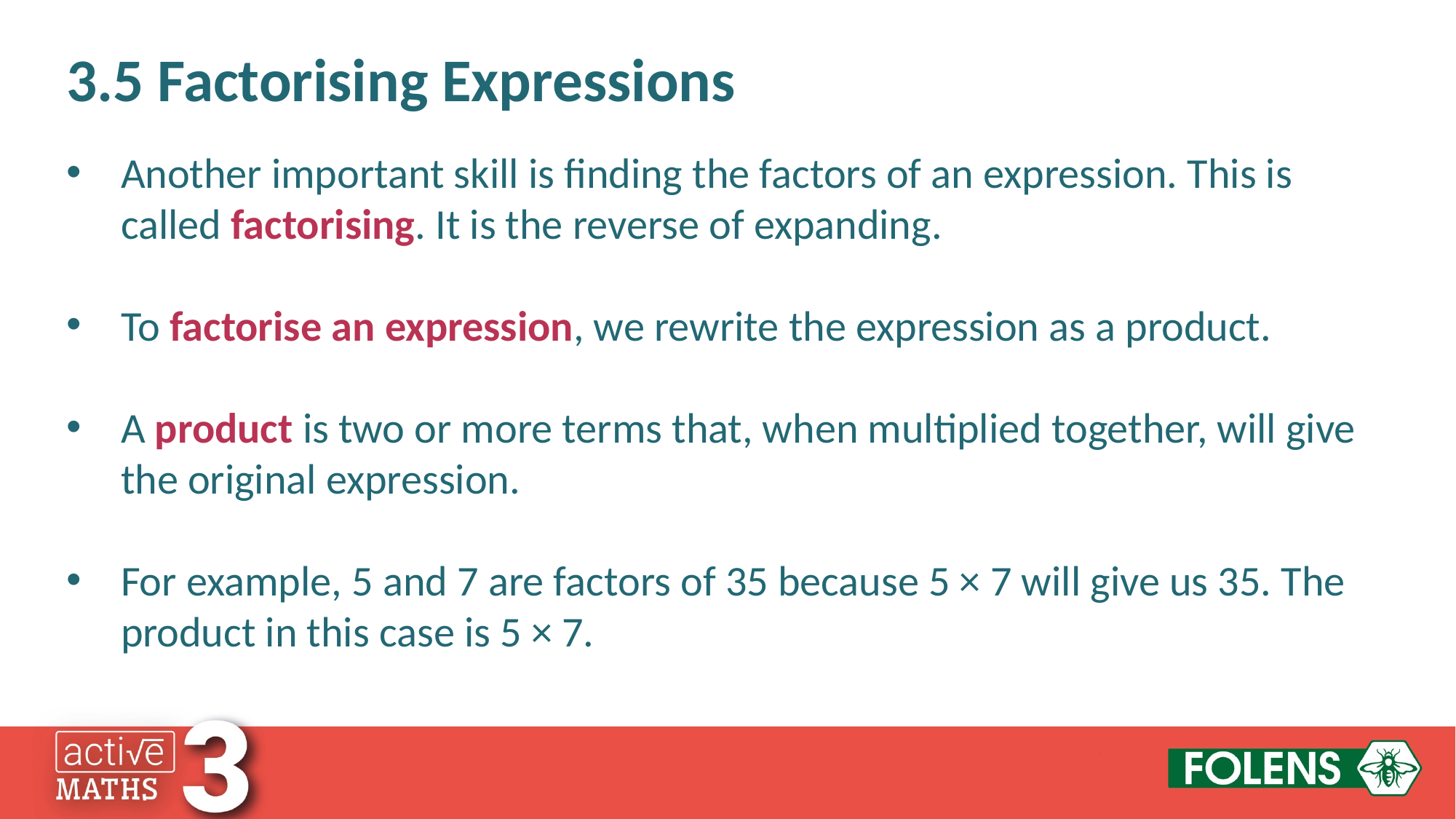

3.5 Factorising Expressions
Another important skill is finding the factors of an expression. This is called factorising. It is the reverse of expanding.

To factorise an expression, we rewrite the expression as a product.

A product is two or more terms that, when multiplied together, will give the original expression.

For example, 5 and 7 are factors of 35 because 5 × 7 will give us 35. The product in this case is 5 × 7.